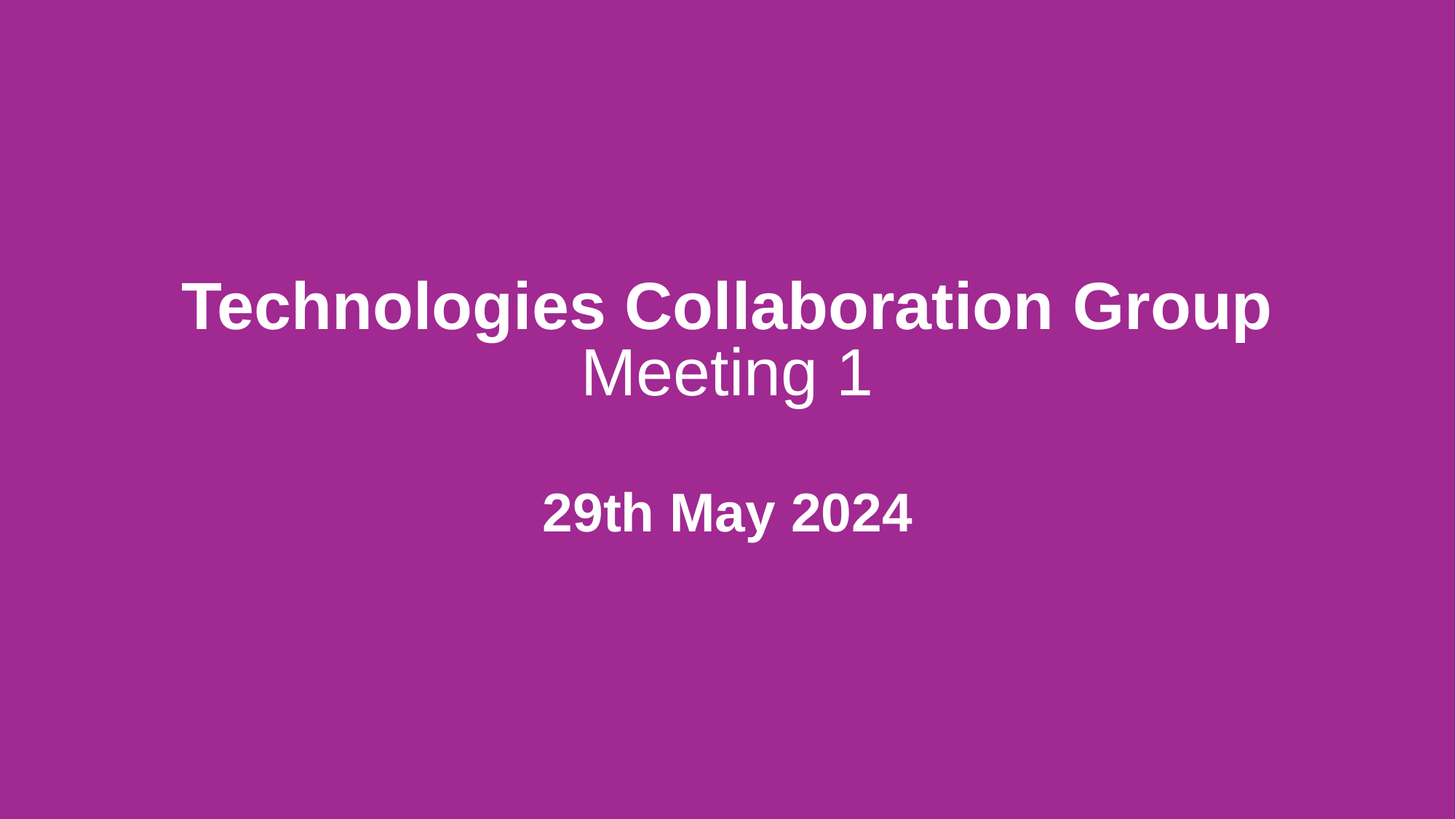

Technologies Collaboration Group
Meeting 1

29th May 2024